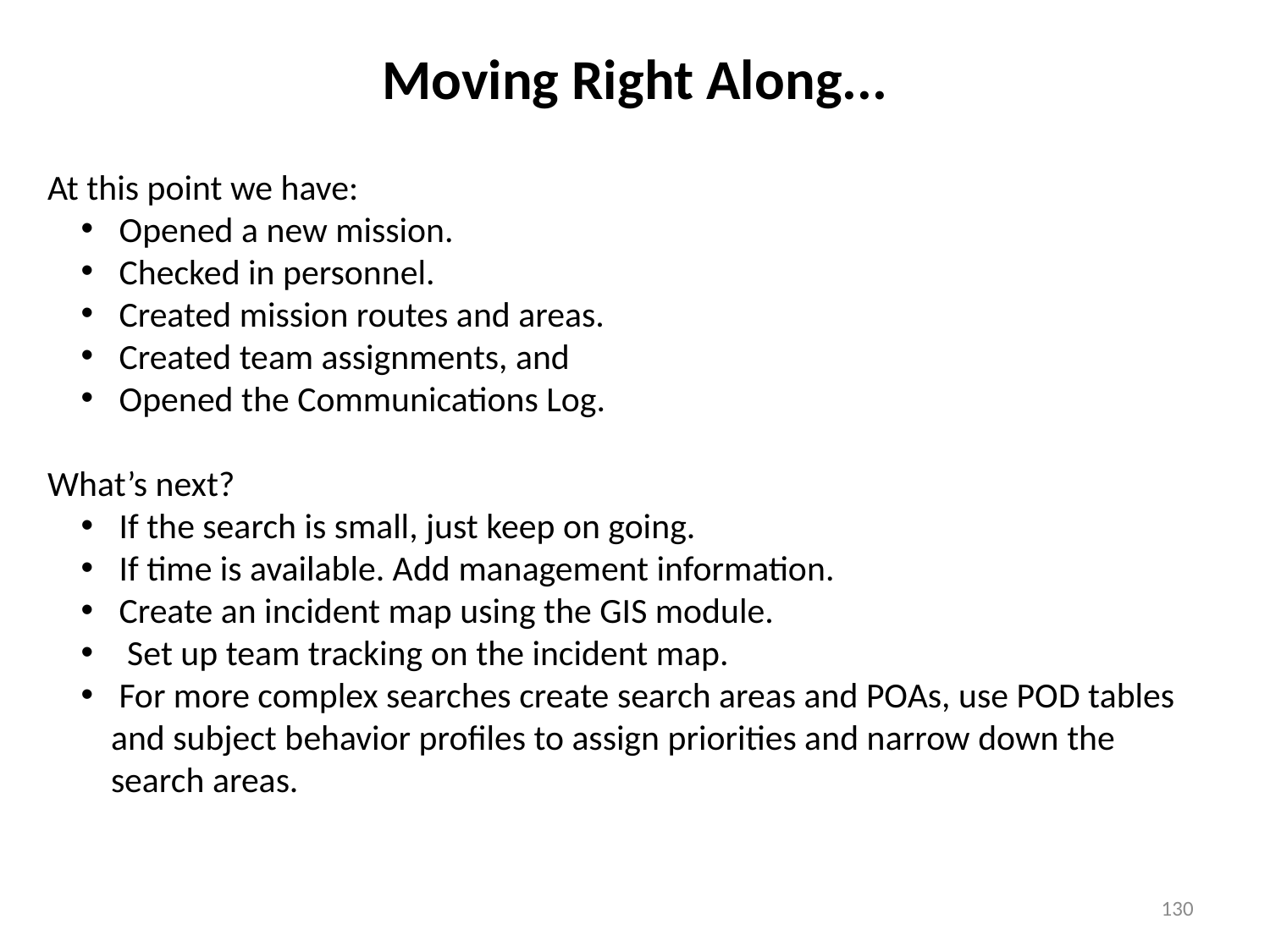

# Moving Right Along...

At this point we have:
 Opened a new mission.
 Checked in personnel.
 Created mission routes and areas.
 Created team assignments, and
 Opened the Communications Log.

What’s next?
 If the search is small, just keep on going.
 If time is available. Add management information.
 Create an incident map using the GIS module.
  Set up team tracking on the incident map.
 For more complex searches create search areas and POAs, use POD tables and subject behavior profiles to assign priorities and narrow down the
search areas.

130